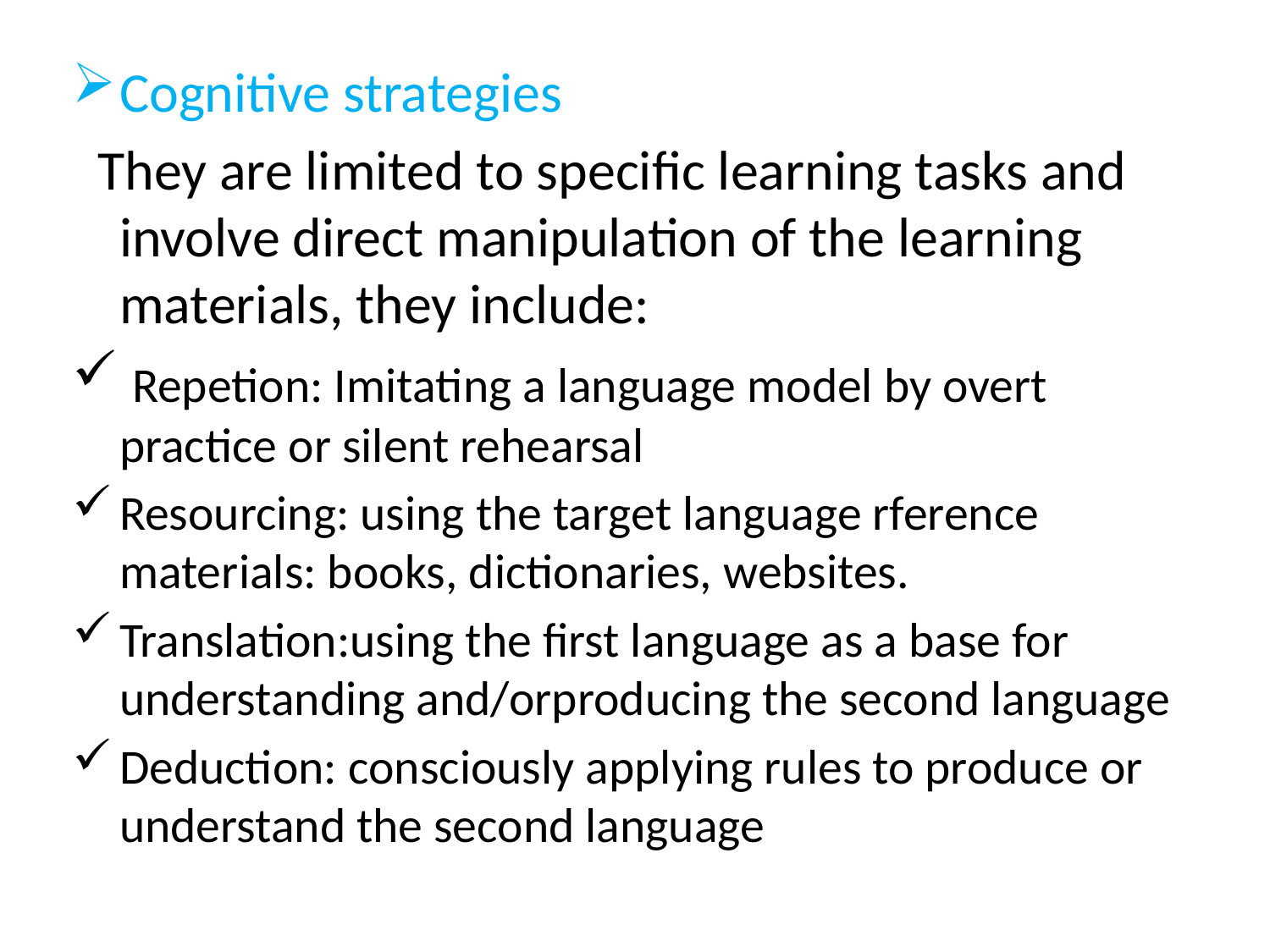

Cognitive strategies
  They are limited to specific learning tasks and involve direct manipulation of the learning materials, they include:
 Repetion: Imitating a language model by overt practice or silent rehearsal
Resourcing: using the target language rference materials: books, dictionaries, websites.
Translation:using the first language as a base for understanding and/orproducing the second language
Deduction: consciously applying rules to produce or understand the second language